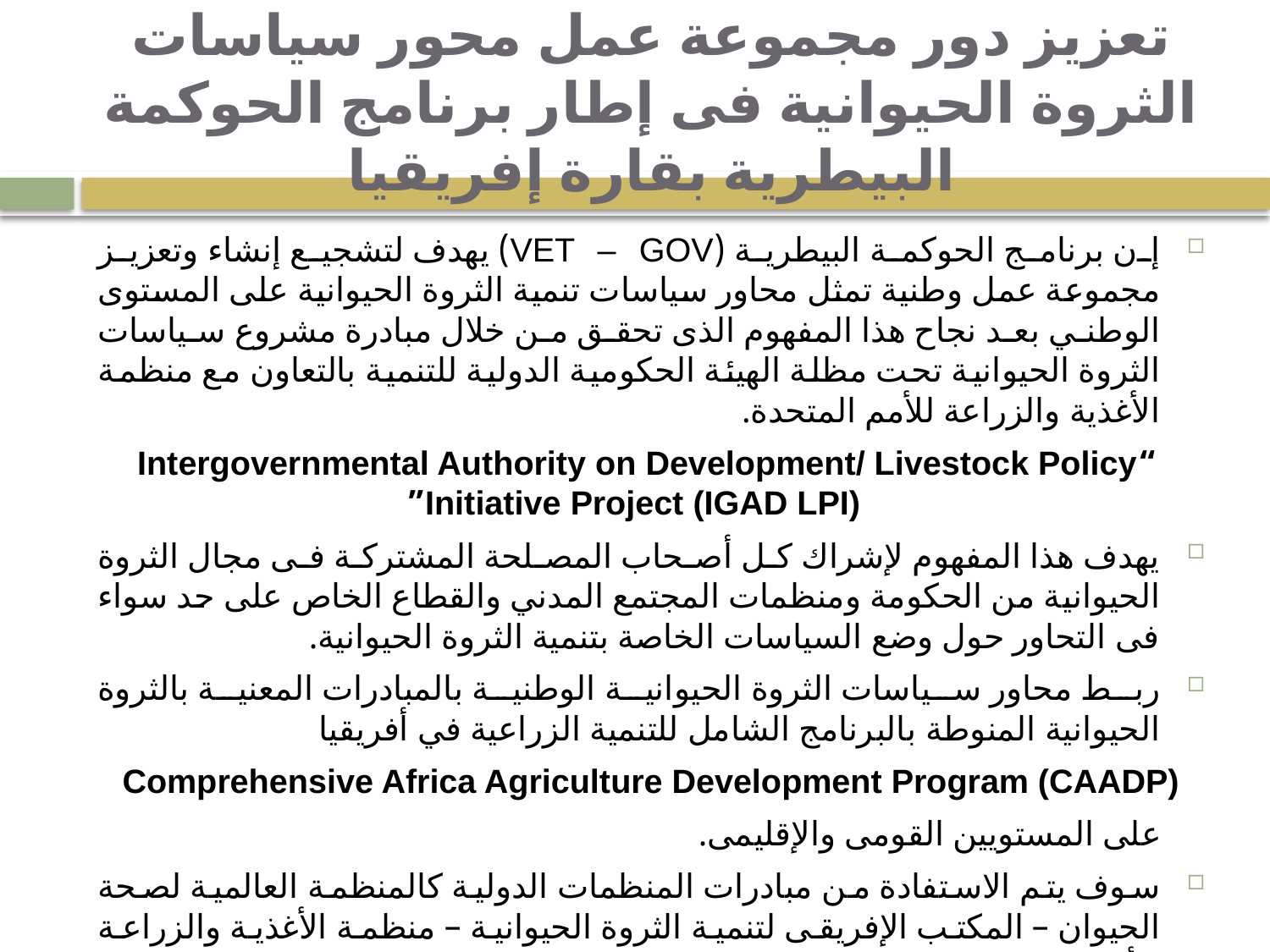

# تعزيز دور مجموعة عمل محور سياسات الثروة الحيوانية فى إطار برنامج الحوكمة البيطرية بقارة إفريقيا
إن برنامج الحوكمة البيطرية (VET – GOV) يهدف لتشجيع إنشاء وتعزيز مجموعة عمل وطنية تمثل محاور سياسات تنمية الثروة الحيوانية على المستوى الوطني بعد نجاح هذا المفهوم الذى تحقق من خلال مبادرة مشروع سياسات الثروة الحيوانية تحت مظلة الهيئة الحكومية الدولية للتنمية بالتعاون مع منظمة الأغذية والزراعة للأمم المتحدة.
 “Intergovernmental Authority on Development/ Livestock Policy Initiative Project (IGAD LPI)”
يهدف هذا المفهوم لإشراك كل أصحاب المصلحة المشتركة فى مجال الثروة الحيوانية من الحكومة ومنظمات المجتمع المدني والقطاع الخاص على حد سواء فى التحاور حول وضع السياسات الخاصة بتنمية الثروة الحيوانية.
ربط محاور سياسات الثروة الحيوانية الوطنية بالمبادرات المعنية بالثروة الحيوانية المنوطة بالبرنامج الشامل للتنمية الزراعية في أفريقيا
 Comprehensive Africa Agriculture Development Program (CAADP)
     على المستويين القومى والإقليمى.
سوف يتم الاستفادة من مبادرات المنظمات الدولية كالمنظمة العالمية لصحة الحيوان – المكتب الإفريقى لتنمية الثروة الحيوانية – منظمة الأغذية والزراعة للأمم المتحدة فى دعم وتعزيز محور سياسات الثروة الحيوانية.